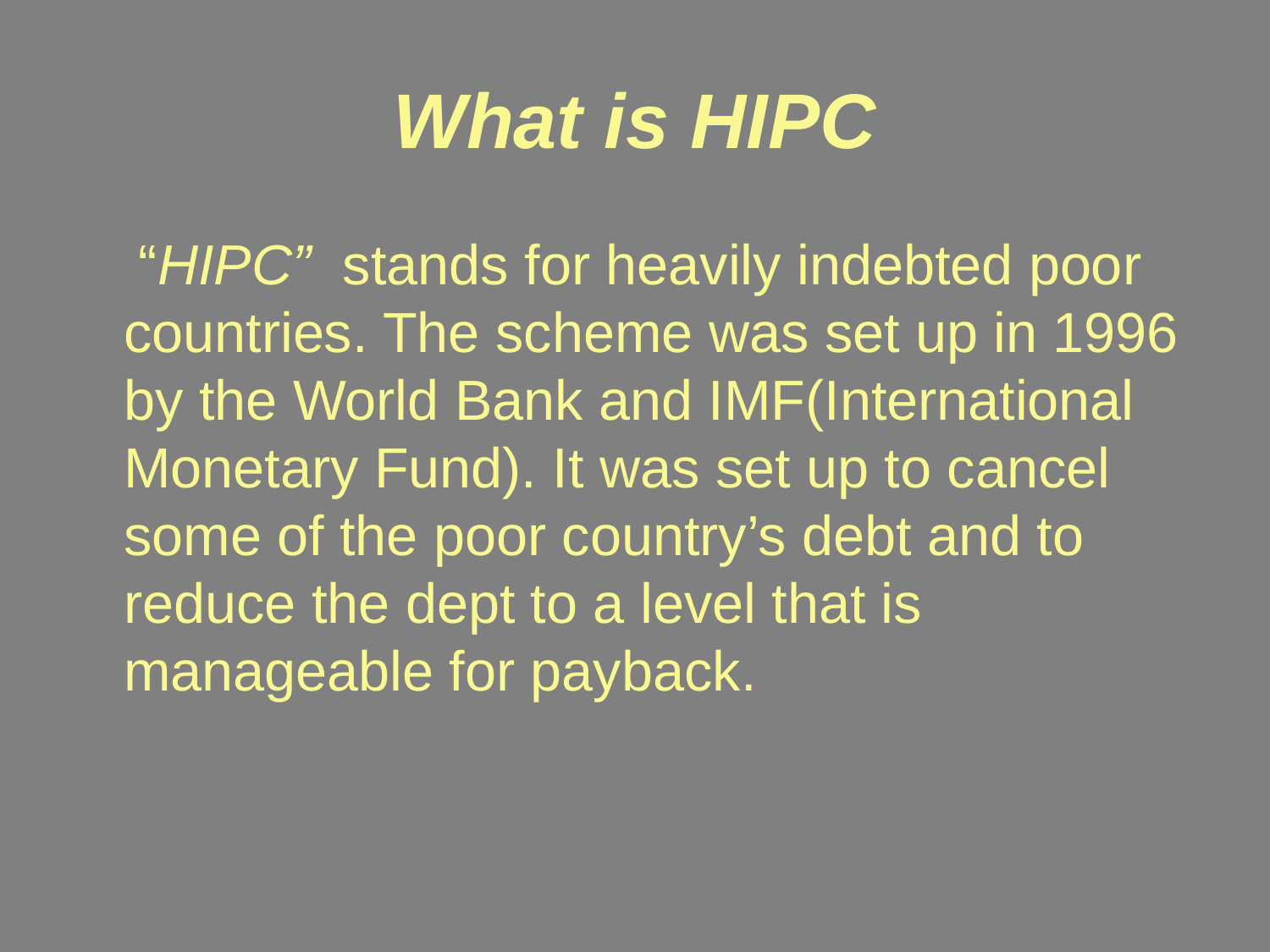

# What is HIPC
    “HIPC”  stands for heavily indebted poor countries. The scheme was set up in 1996 by the World Bank and IMF(International Monetary Fund). It was set up to cancel some of the poor country’s debt and to reduce the dept to a level that is  manageable for payback.